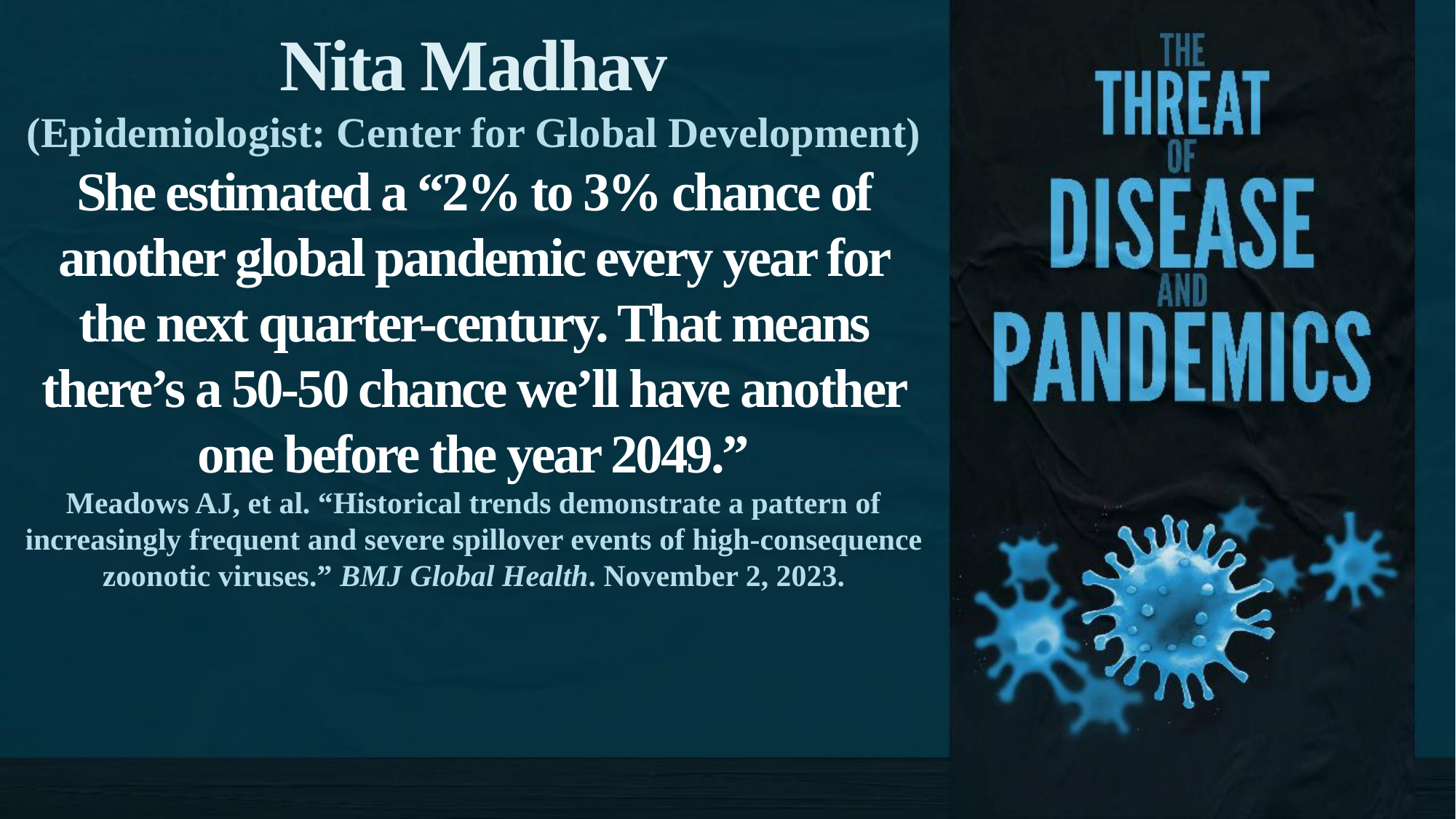

Nita Madhav
(Epidemiologist: Center for Global Development)
She estimated a “2% to 3% chance of another global pandemic every year for the next quarter-century. That means there’s a 50-50 chance we’ll have another one before the year 2049.”
Meadows AJ, et al. “Historical trends demonstrate a pattern of increasingly frequent and severe spillover events of high-consequence zoonotic viruses.” BMJ Global Health. November 2, 2023.